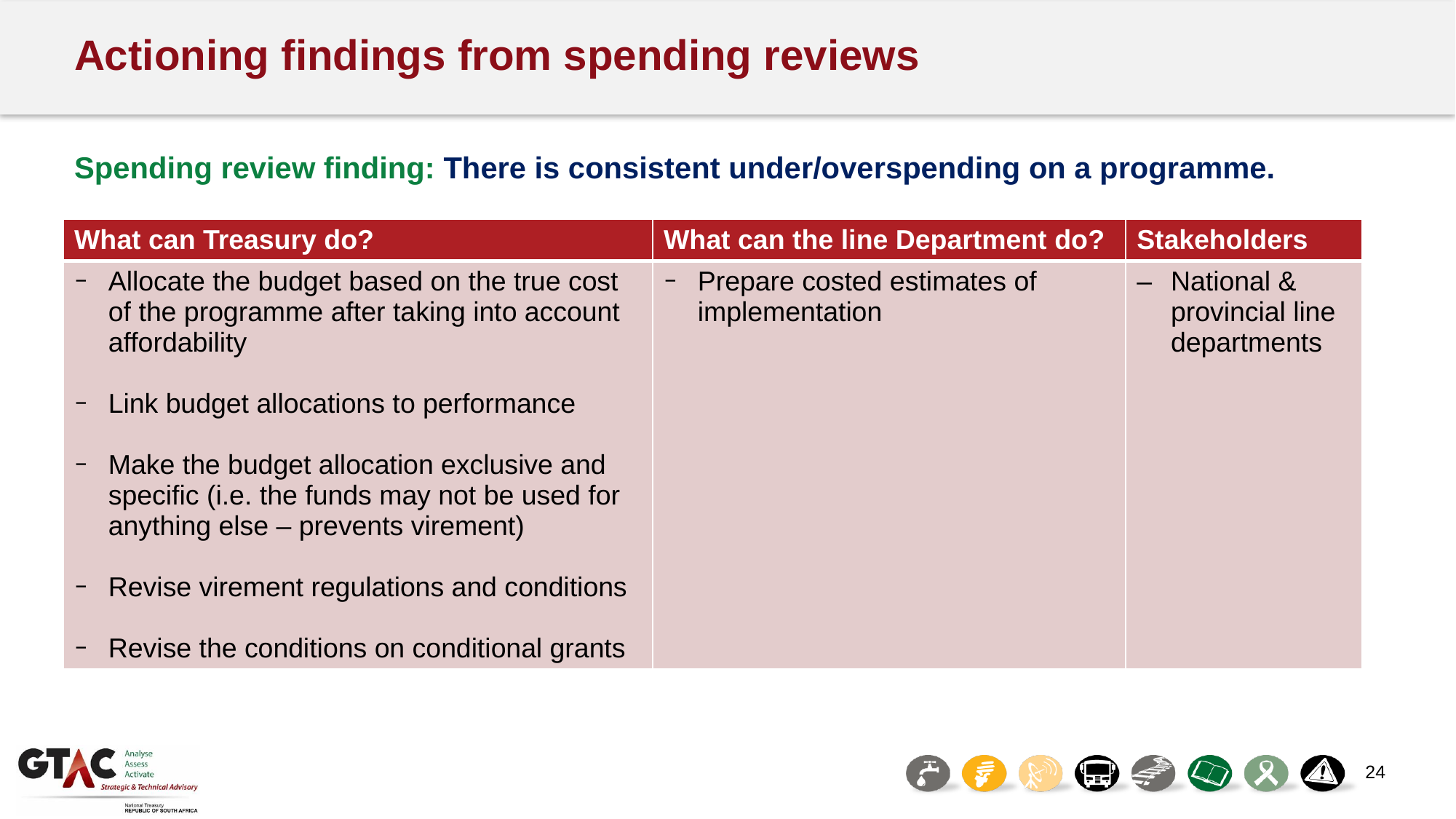

# Actioning findings from spending reviews
Spending review finding: There is consistent under/overspending on a programme.
| What can Treasury do? | What can the line Department do? | Stakeholders |
| --- | --- | --- |
| Allocate the budget based on the true cost of the programme after taking into account affordability Link budget allocations to performance Make the budget allocation exclusive and specific (i.e. the funds may not be used for anything else – prevents virement) Revise virement regulations and conditions Revise the conditions on conditional grants | Prepare costed estimates of implementation | National & provincial line departments |
24